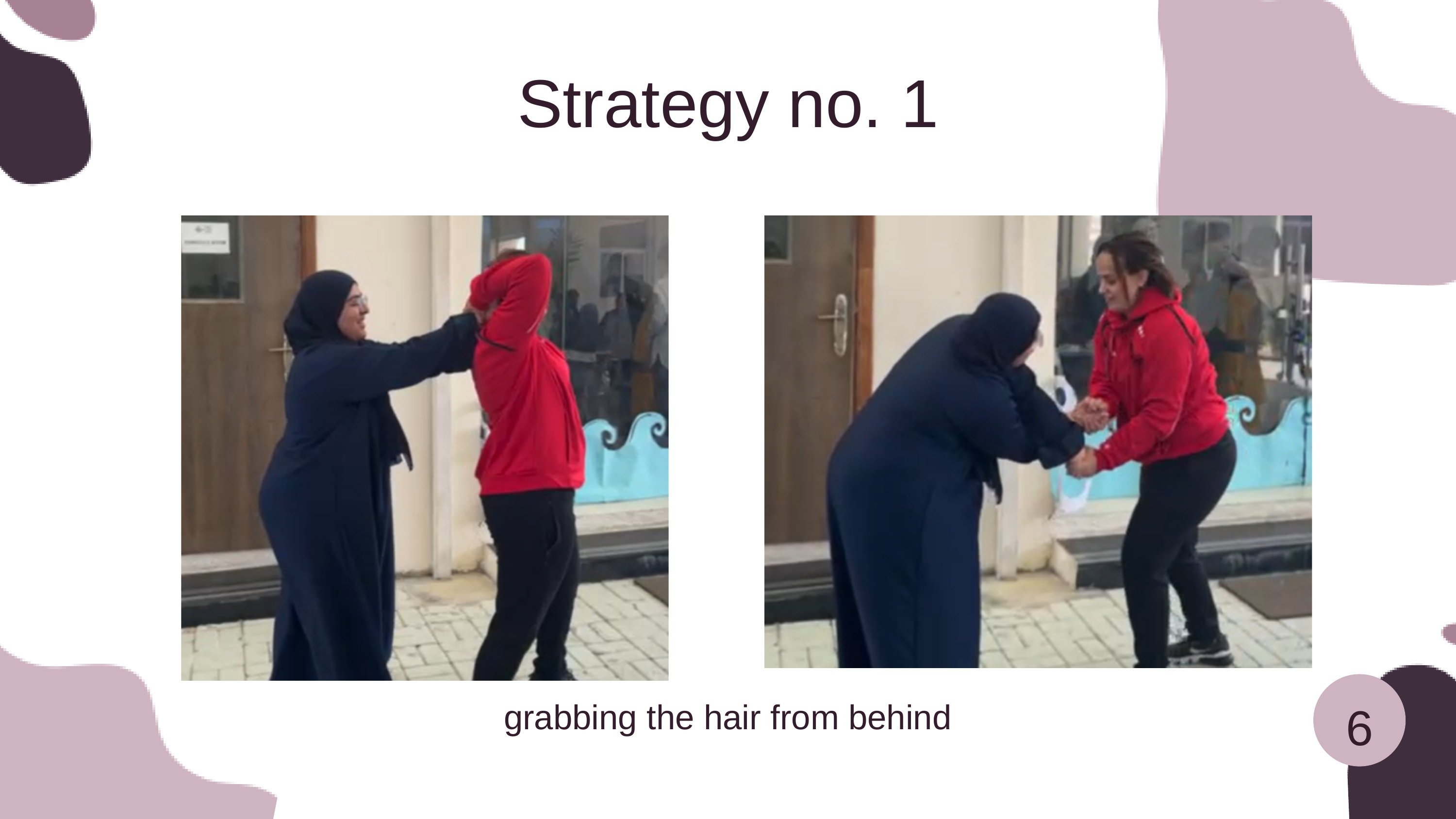

Strategy no. 1

6
grabbing the hair from behind